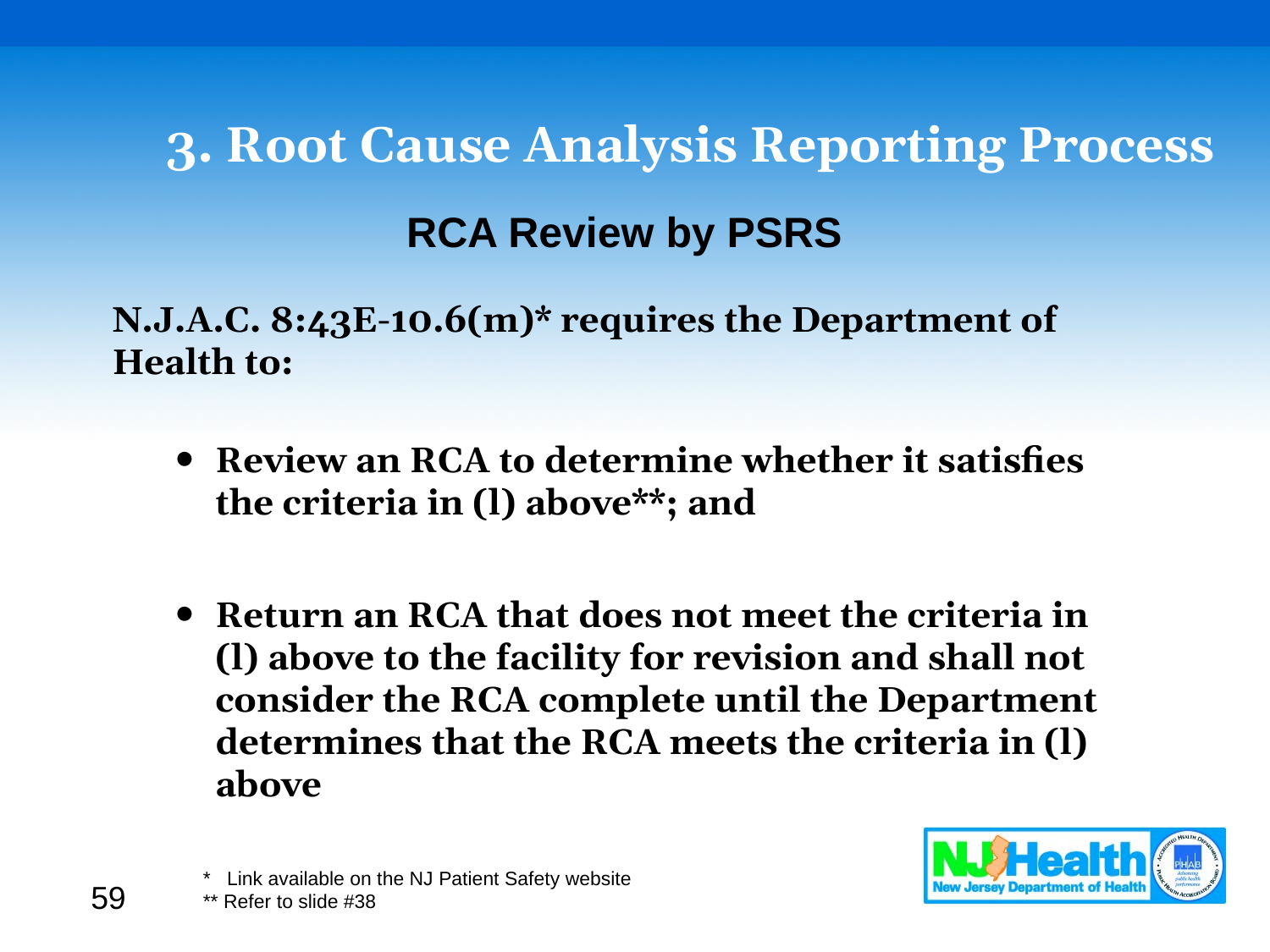

# 3. Root Cause Analysis Reporting Process
RCA Review by PSRS
N.J.A.C. 8:43E-10.6(m)* requires the Department of Health to:

Review an RCA to determine whether it satisfies the criteria in (l) above**; and

Return an RCA that does not meet the criteria in (l) above to the facility for revision and shall not consider the RCA complete until the Department determines that the RCA meets the criteria in (l) above

*   Link available on the NJ Patient Safety website
** Refer to slide #38